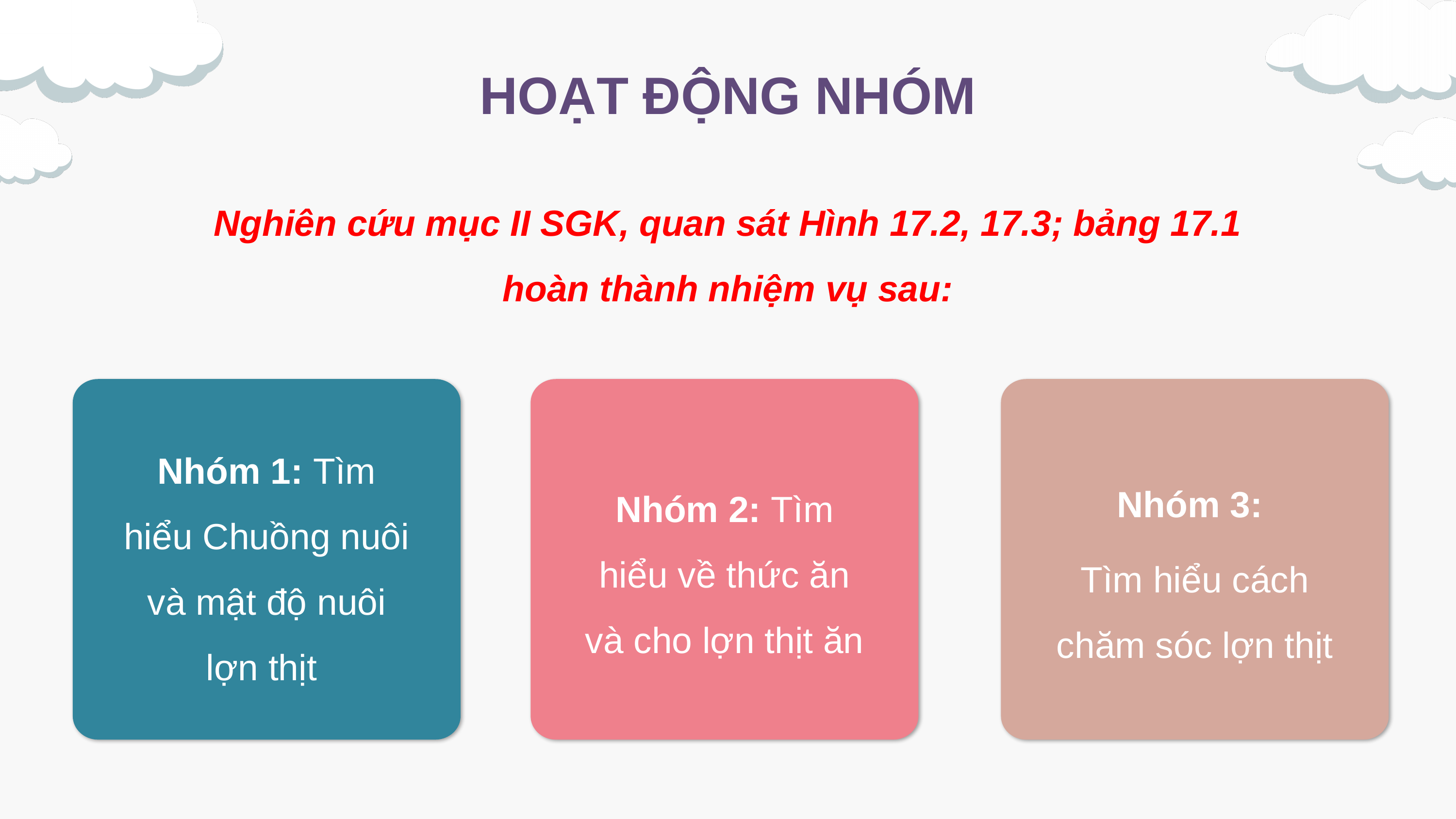

HOẠT ĐỘNG NHÓM

Nghiên cứu mục II SGK, quan sát Hình 17.2, 17.3; bảng 17.1 hoàn thành nhiệm vụ sau:

Nhóm 1: Tìm hiểu Chuồng nuôi và mật độ nuôi lợn thịt

Nhóm 2: Tìm hiểu về thức ăn và cho lợn thịt ăn

Nhóm 3:
Tìm hiểu cách chăm sóc lợn thịt